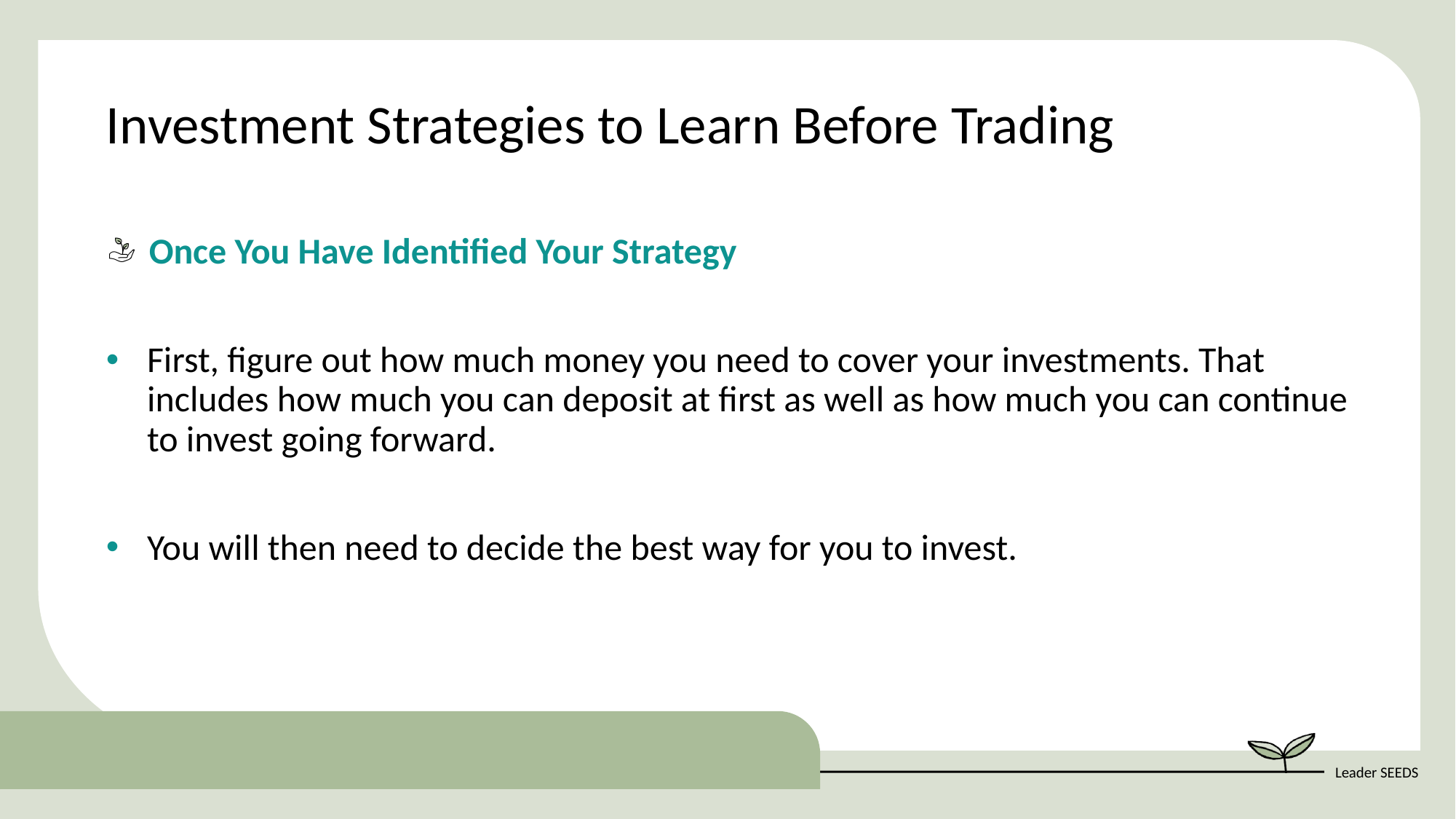

Investment Strategies to Learn Before Trading
Once You Have Identified Your Strategy

First, figure out how much money you need to cover your investments. That includes how much you can deposit at first as well as how much you can continue to invest going forward.

You will then need to decide the best way for you to invest.